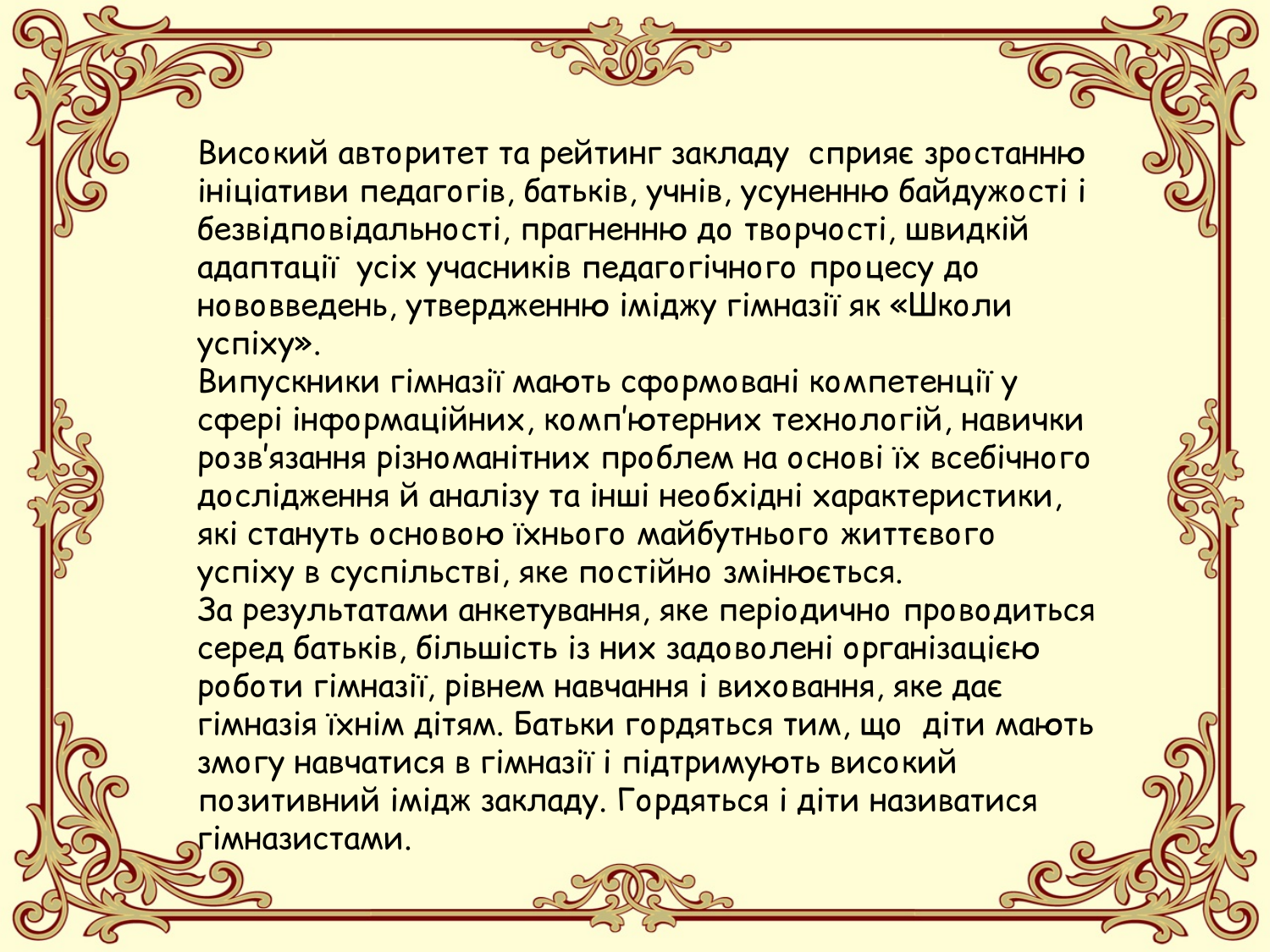

Високий авторитет та рейтинг закладу  сприяє зростанню ініціативи педагогів, батьків, учнів, усуненню байдужості і безвідповідальності, прагненню до творчості, швидкій адаптації  усіх учасників педагогічного процесу до нововведень, утвердженню іміджу гімназії як «Школи успіху».
Випускники гімназії мають сформовані компетенції у сфері інформаційних, комп’ютерних технологій, навички розв’язання різноманітних проблем на основі їх всебічного дослідження й аналізу та інші необхідні характеристики, які стануть основою їхнього майбутнього життєвого успіху в суспільстві, яке постійно змінюється.
За результатами анкетування, яке періодично проводиться серед батьків, більшість із них задоволені організацією роботи гімназії, рівнем навчання і виховання, яке дає гімназія їхнім дітям. Батьки гордяться тим, що  діти мають змогу навчатися в гімназії і підтримують високий позитивний імідж закладу. Гордяться і діти називатися гімназистами.